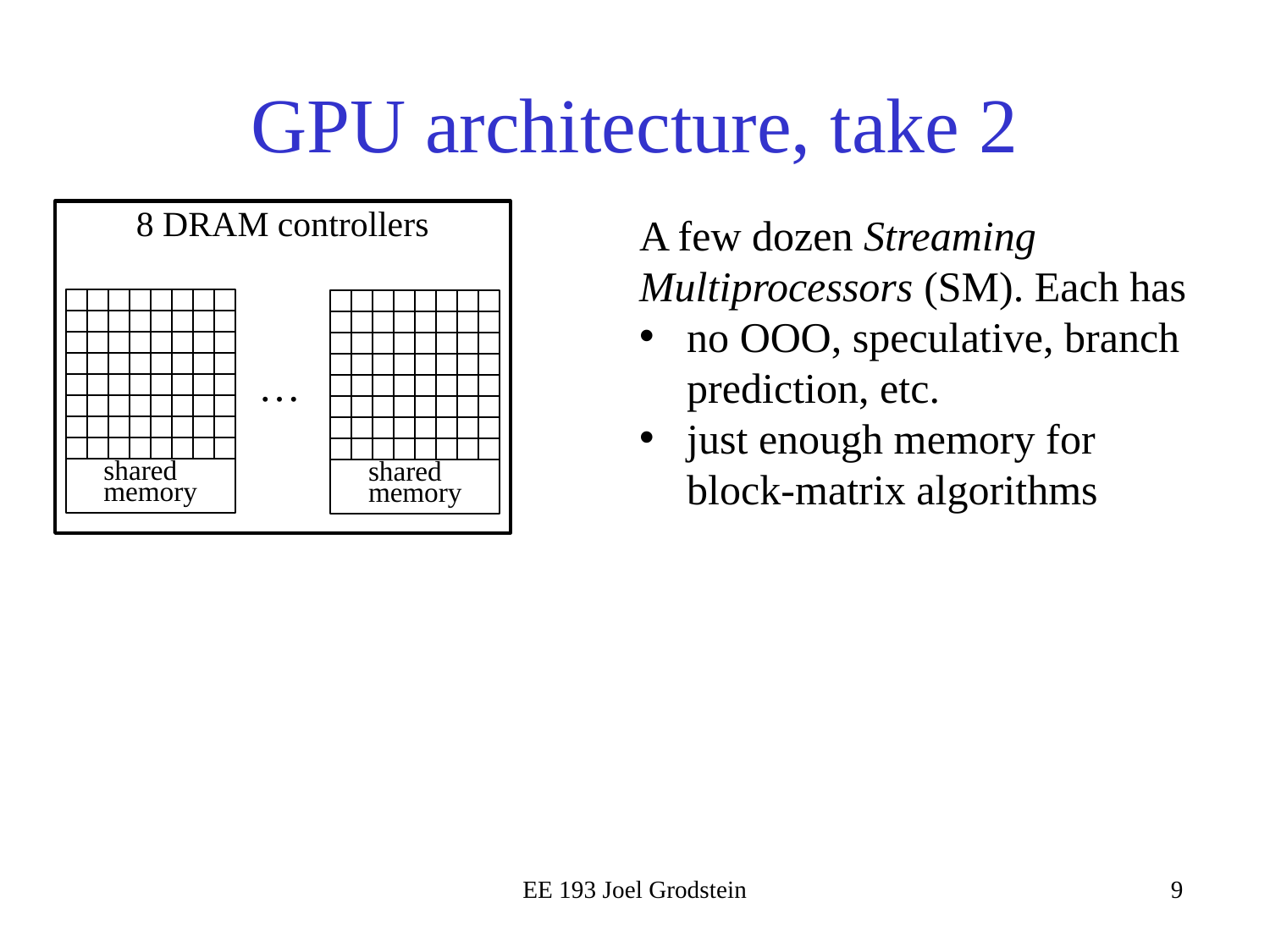

# GPU architecture, take 2
8 DRAM controllers
A few dozen Streaming Multiprocessors (SM). Each has
no OOO, speculative, branch prediction, etc.
just enough memory for block-matrix algorithms

shared memory

shared memory
…

EE 193 Joel Grodstein